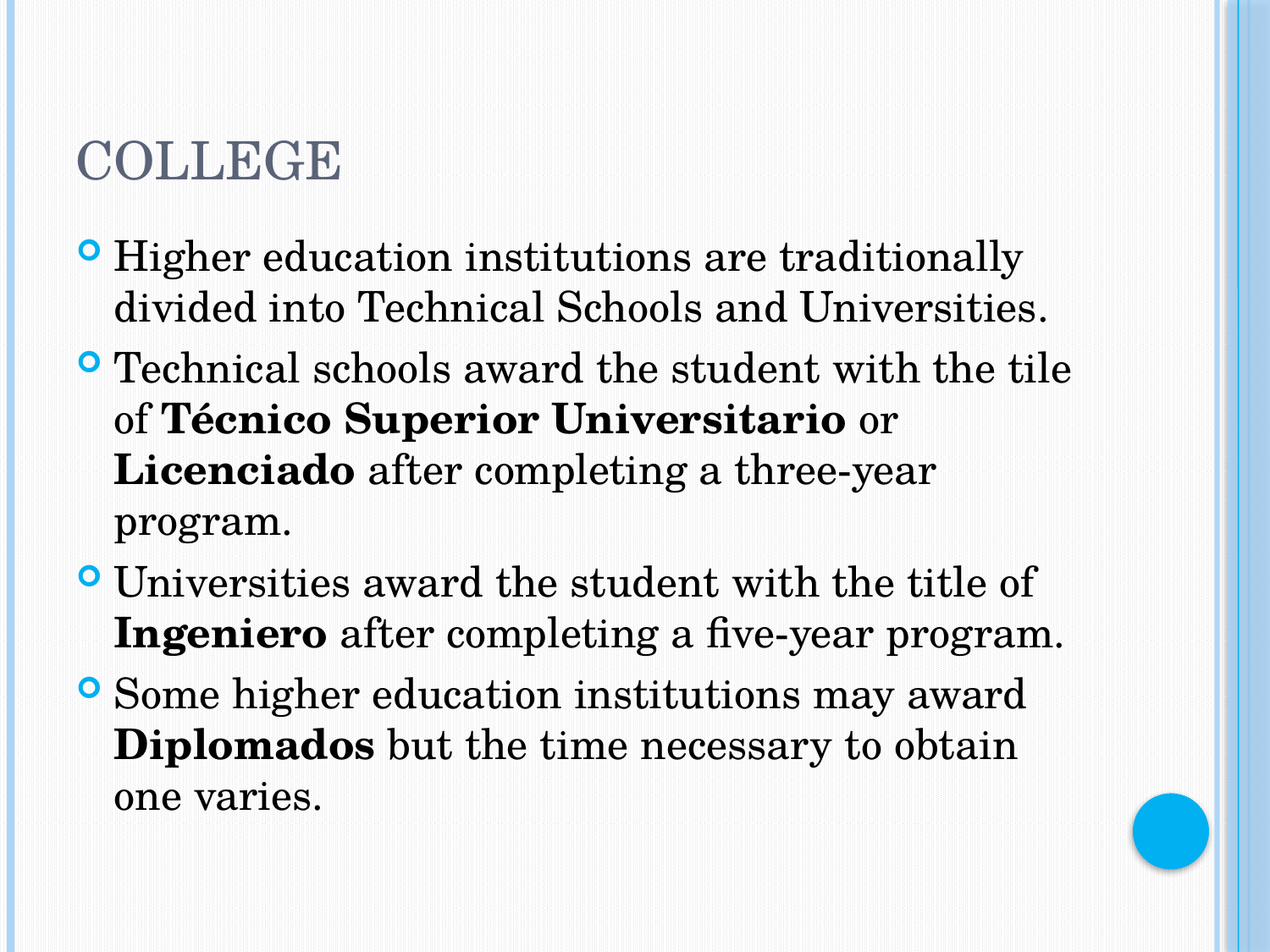

# College
Higher education institutions are traditionally divided into Technical Schools and Universities.
Technical schools award the student with the tile of Técnico Superior Universitario or Licenciado after completing a three-year program.
Universities award the student with the title of Ingeniero after completing a five-year program.
Some higher education institutions may award Diplomados but the time necessary to obtain one varies.